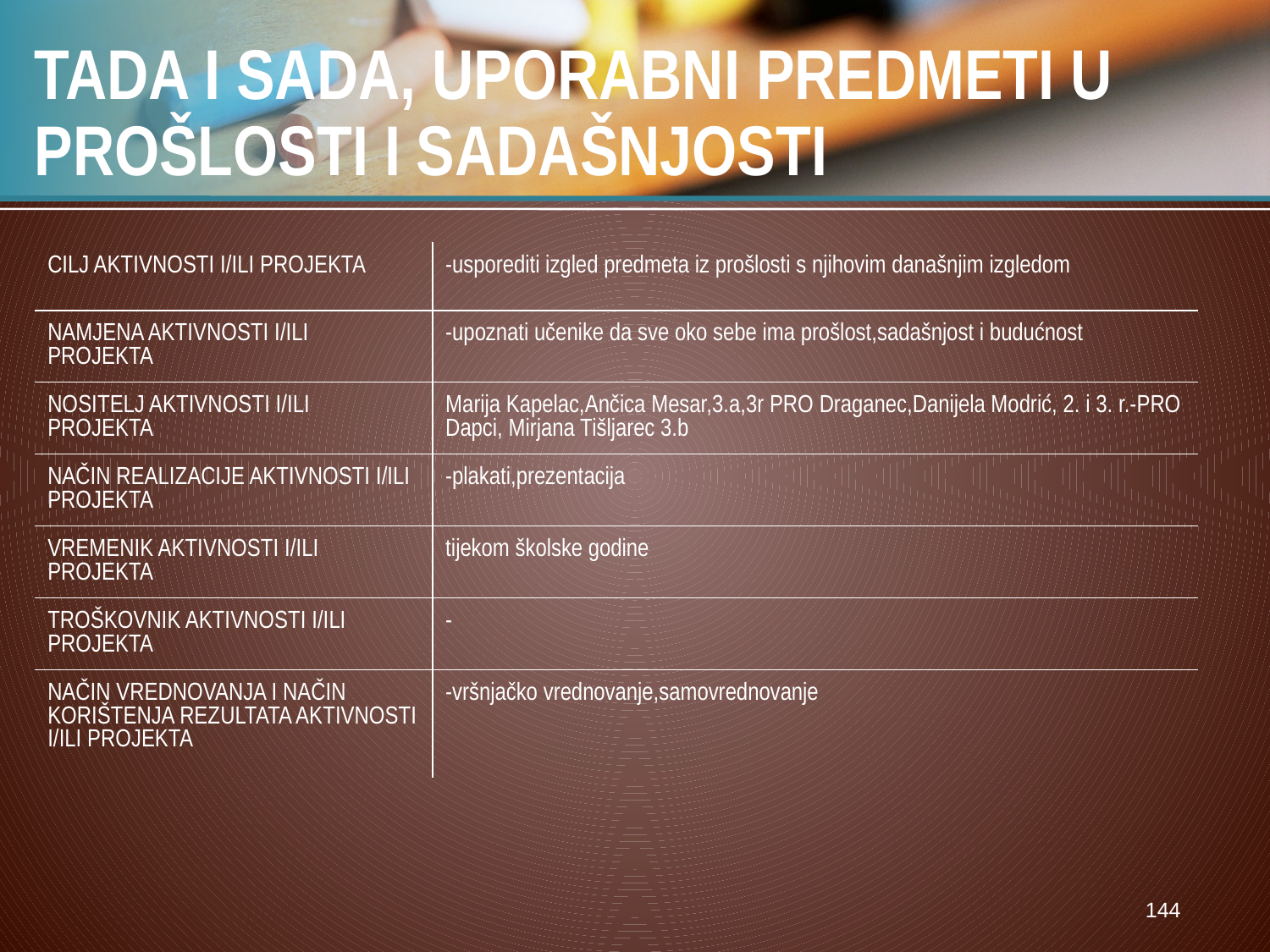

# TADA I SADA, UPORABNI PREDMETI U PROŠLOSTI I SADAŠNJOSTI
| CILJ AKTIVNOSTI I/ILI PROJEKTA | -usporediti izgled predmeta iz prošlosti s njihovim današnjim izgledom |
| --- | --- |
| NAMJENA AKTIVNOSTI I/ILI PROJEKTA | -upoznati učenike da sve oko sebe ima prošlost,sadašnjost i budućnost |
| NOSITELJ AKTIVNOSTI I/ILI PROJEKTA | Marija Kapelac,Ančica Mesar,3.a,3r PRO Draganec,Danijela Modrić, 2. i 3. r.-PRO Dapci, Mirjana Tišljarec 3.b |
| NAČIN REALIZACIJE AKTIVNOSTI I/ILI PROJEKTA | -plakati,prezentacija |
| VREMENIK AKTIVNOSTI I/ILI PROJEKTA | tijekom školske godine |
| TROŠKOVNIK AKTIVNOSTI I/ILI PROJEKTA | - |
| NAČIN VREDNOVANJA I NAČIN KORIŠTENJA REZULTATA AKTIVNOSTI I/ILI PROJEKTA | -vršnjačko vrednovanje,samovrednovanje |
144